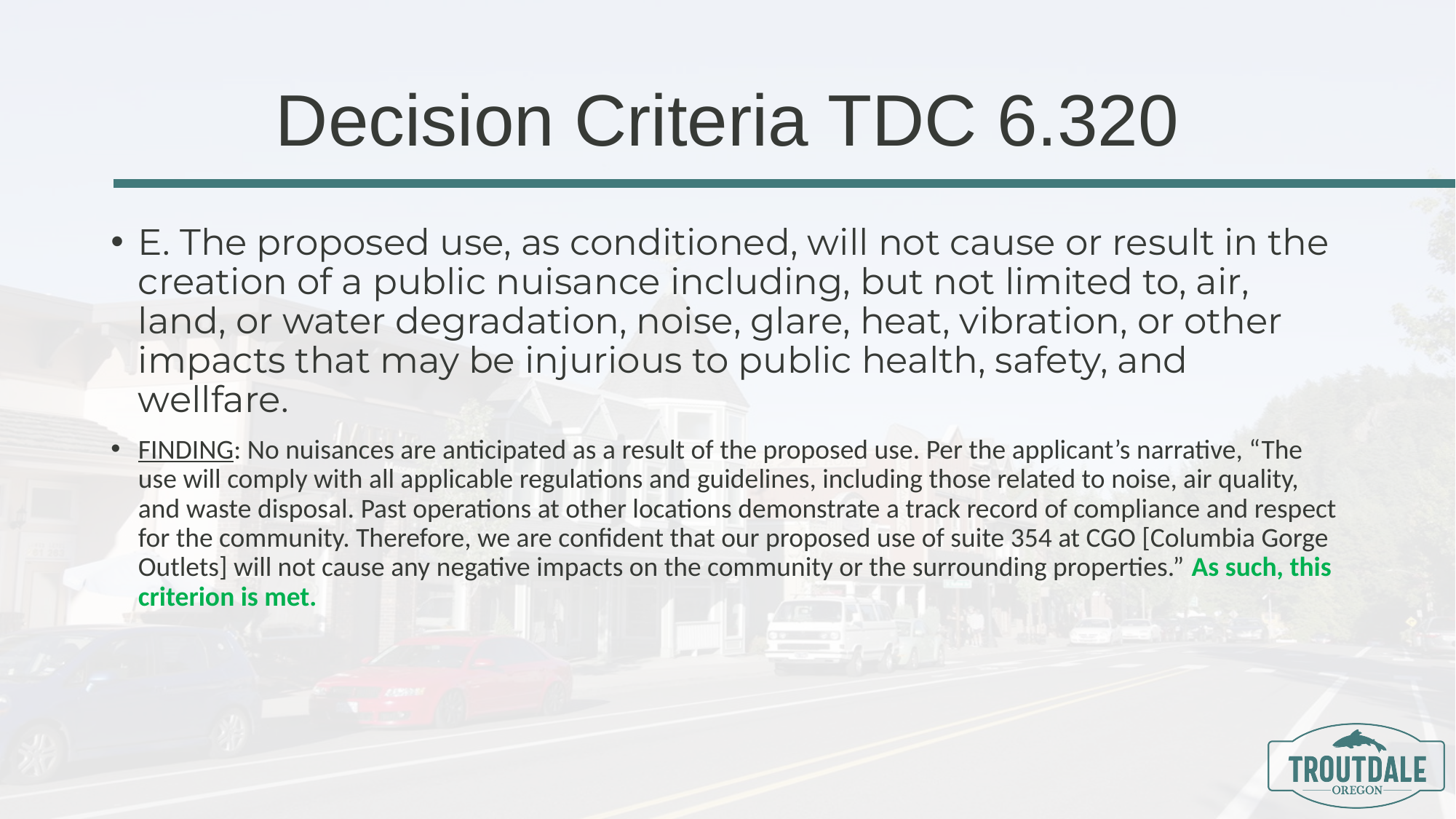

# Decision Criteria TDC 6.320
E. The proposed use, as conditioned, will not cause or result in the creation of a public nuisance including, but not limited to, air, land, or water degradation, noise, glare, heat, vibration, or other impacts that may be injurious to public health, safety, and wellfare.
FINDING: No nuisances are anticipated as a result of the proposed use. Per the applicant’s narrative, “The use will comply with all applicable regulations and guidelines, including those related to noise, air quality, and waste disposal. Past operations at other locations demonstrate a track record of compliance and respect for the community. Therefore, we are confident that our proposed use of suite 354 at CGO [Columbia Gorge Outlets] will not cause any negative impacts on the community or the surrounding properties.” As such, this criterion is met.